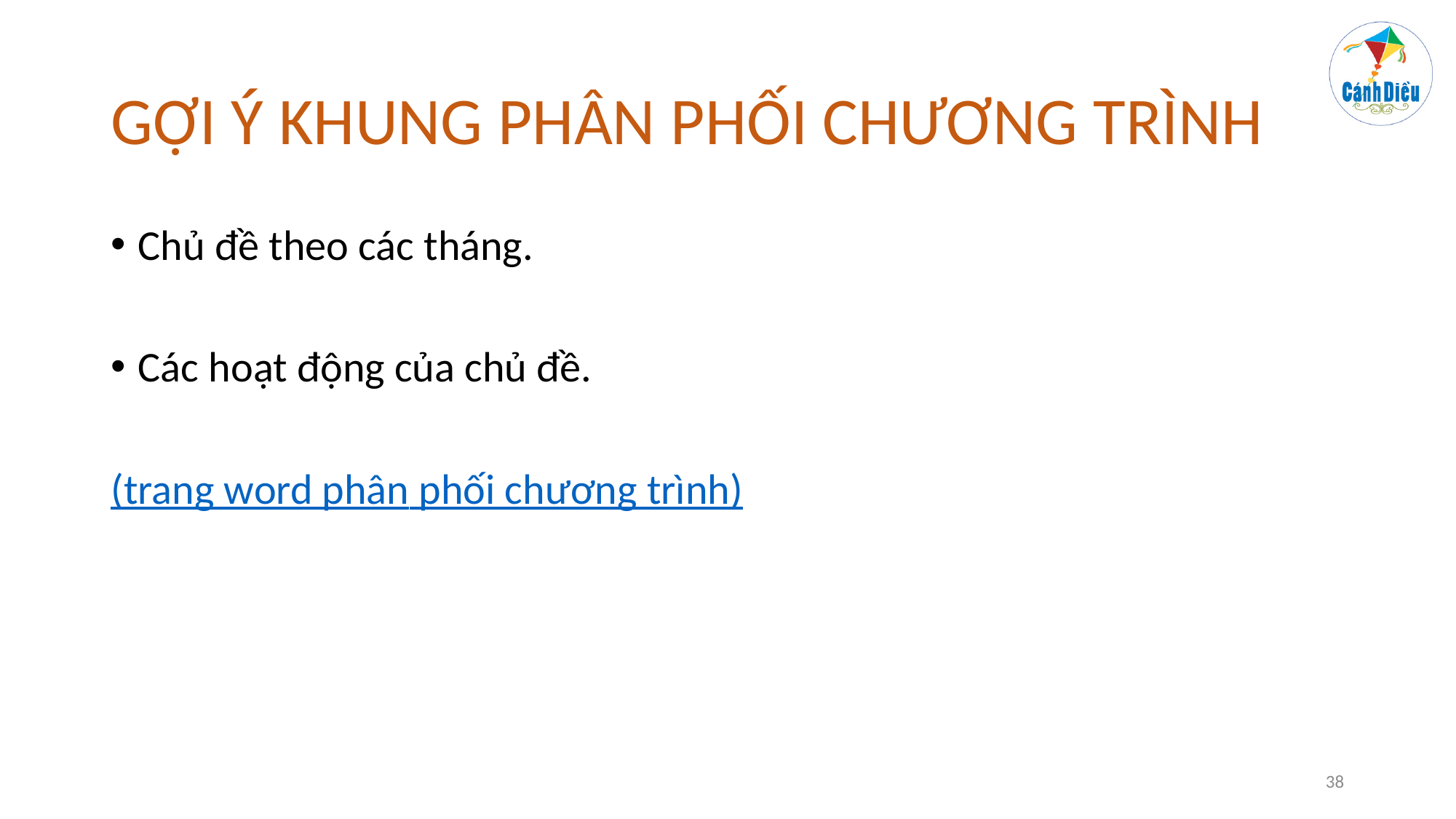

# GỢI Ý KHUNG PHÂN PHỐI CHƯƠNG TRÌNH
Chủ đề theo các tháng.

Các hoạt động của chủ đề.

(trang word phân phối chương trình)

38